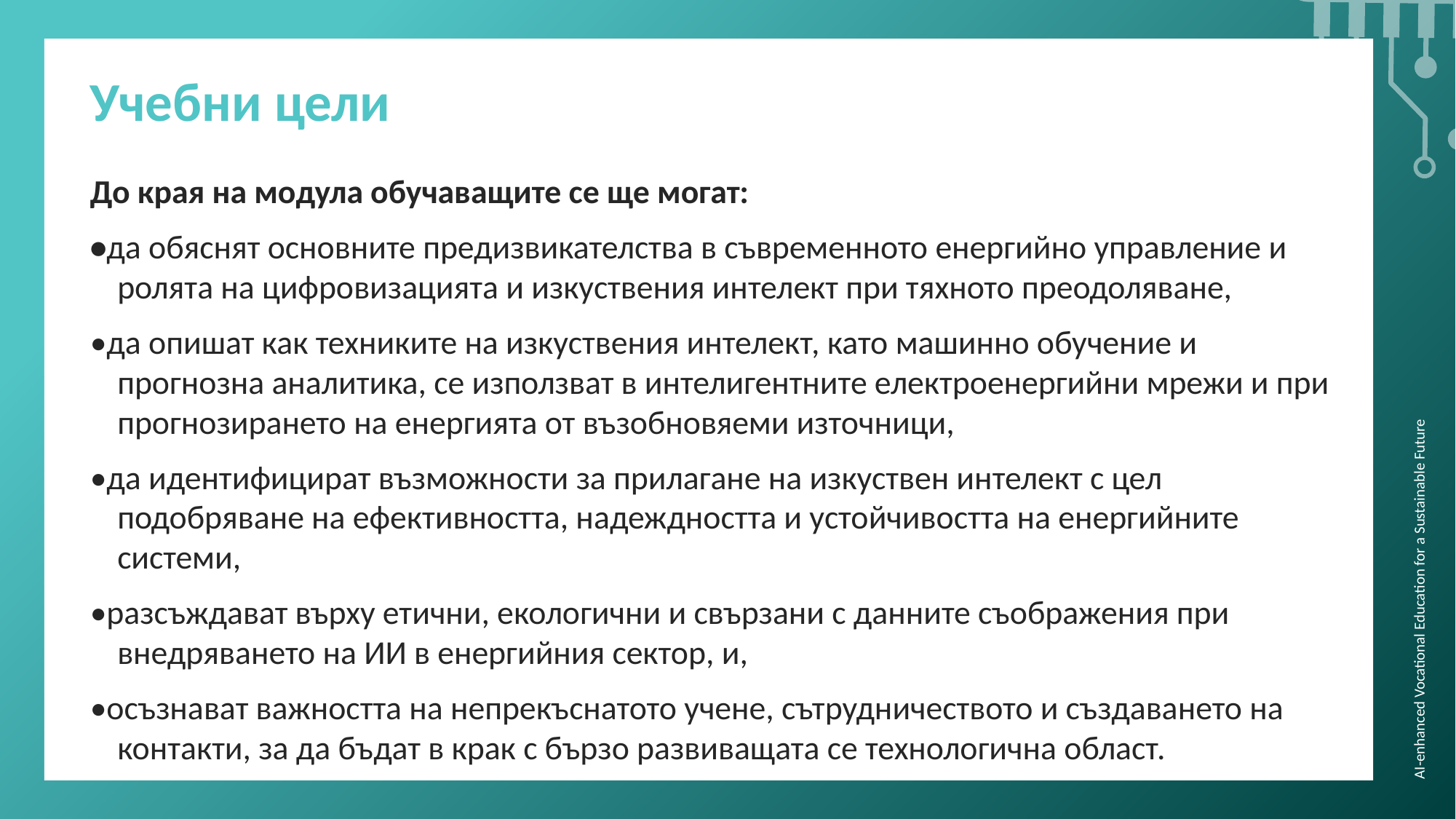

Учебни цели
До края на модула обучаващите се ще могат:
•да обяснят основните предизвикателства в съвременното енергийно управление и ролята на цифровизацията и изкуствения интелект при тяхното преодоляване,
•да опишат как техниките на изкуствения интелект, като машинно обучение и прогнозна аналитика, се използват в интелигентните електроенергийни мрежи и при прогнозирането на енергията от възобновяеми източници,
•да идентифицират възможности за прилагане на изкуствен интелект с цел подобряване на ефективността, надеждността и устойчивостта на енергийните системи,
•разсъждават върху етични, екологични и свързани с данните съображения при внедряването на ИИ в енергийния сектор, и,
•осъзнават важността на непрекъснатото учене, сътрудничеството и създаването на контакти, за да бъдат в крак с бързо развиващата се технологична област.